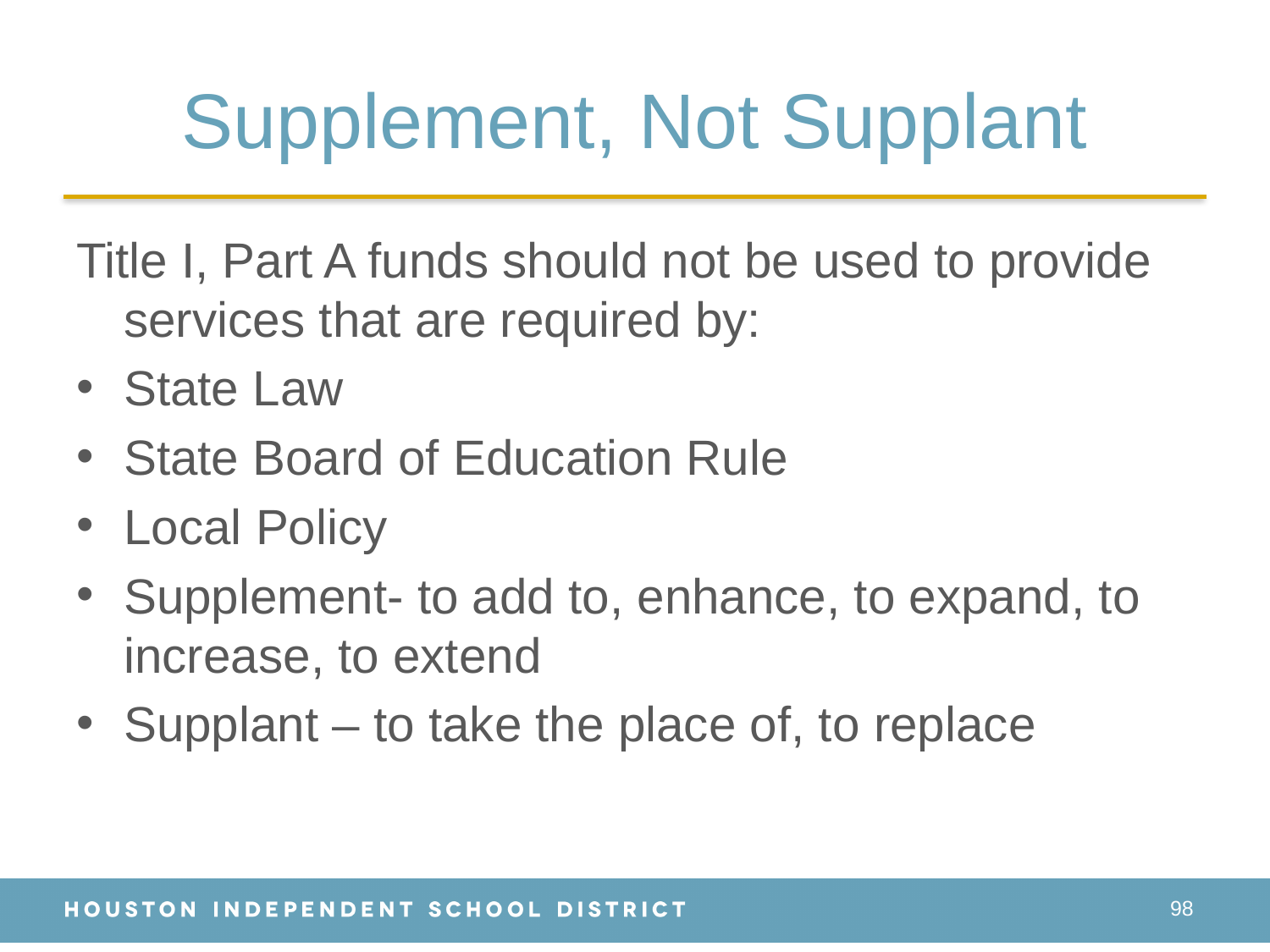

# Supplement, Not Supplant
Title I, Part A funds should not be used to provide services that are required by:
State Law
State Board of Education Rule
Local Policy
Supplement- to add to, enhance, to expand, to increase, to extend
Supplant – to take the place of, to replace
98